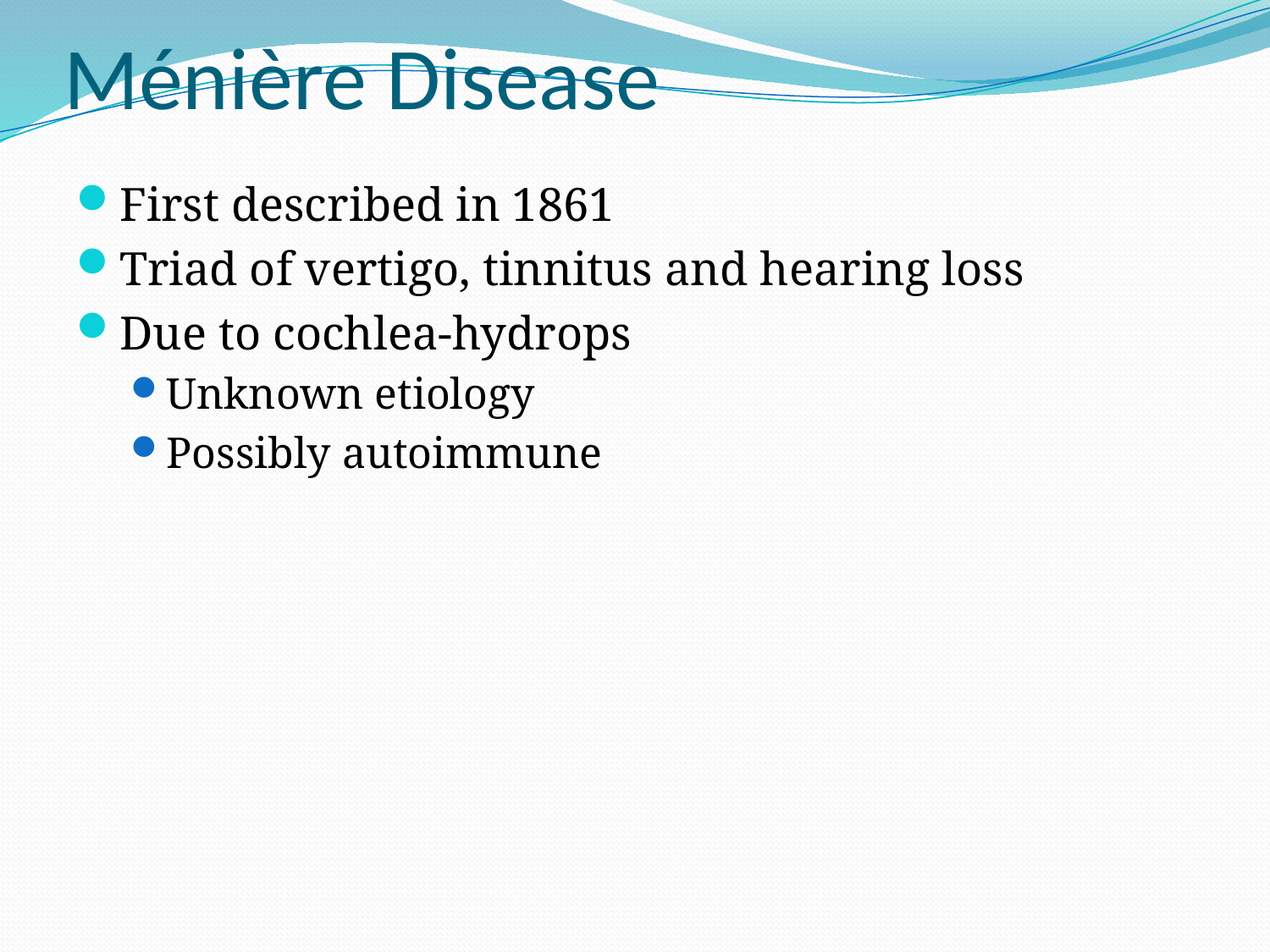

# Ménière Disease
First described in 1861
Triad of vertigo, tinnitus and hearing loss
Due to cochlea-hydrops
Unknown etiology
Possibly autoimmune